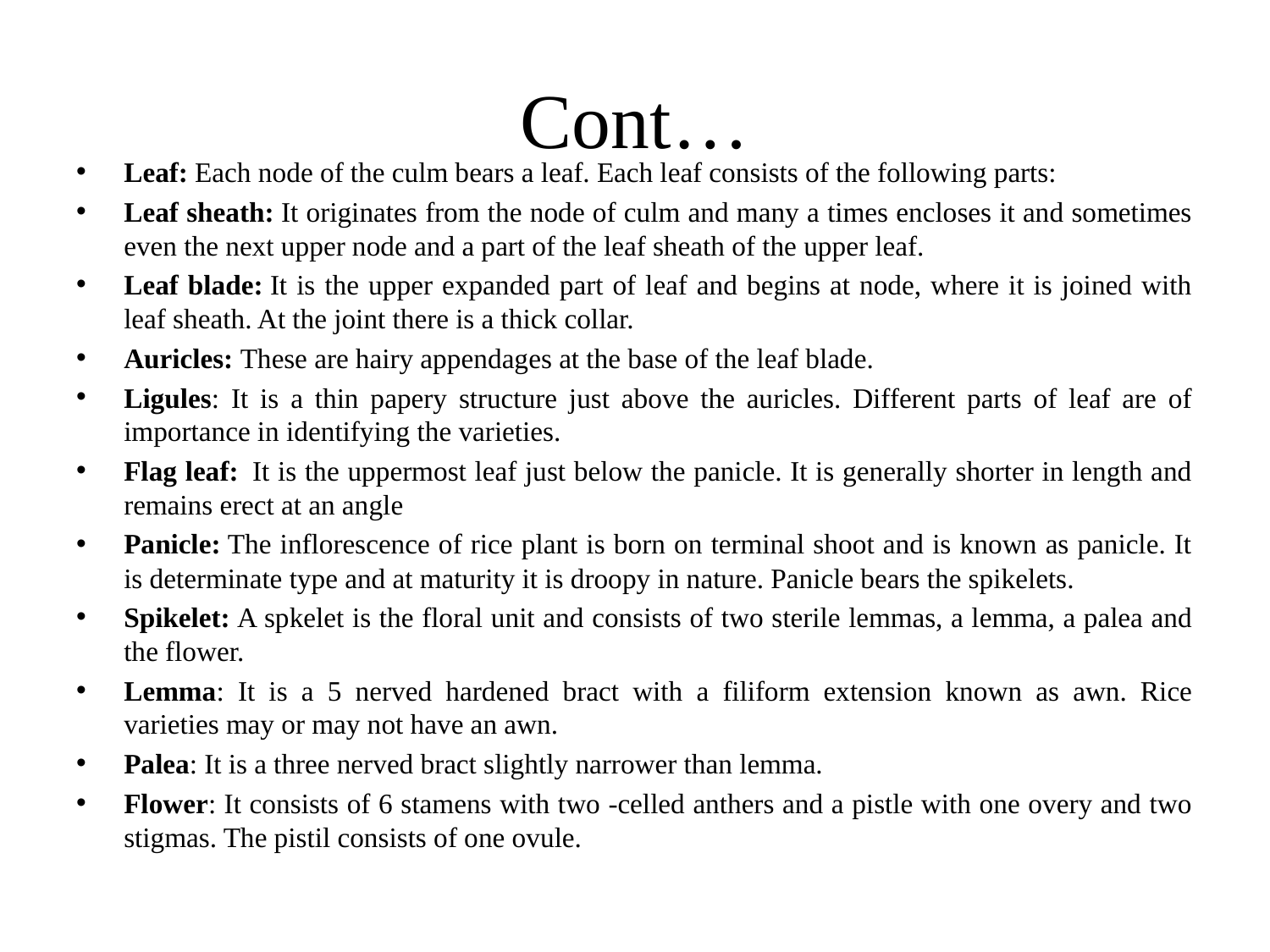

# Cont…
Leaf: Each node of the culm bears a leaf. Each leaf consists of the following parts:
Leaf sheath: It originates from the node of culm and many a times encloses it and sometimes even the next upper node and a part of the leaf sheath of the upper leaf.
Leaf blade: It is the upper expanded part of leaf and begins at node, where it is joined with leaf sheath. At the joint there is a thick collar.
Auricles: These are hairy appendages at the base of the leaf blade.
Ligules: It is a thin papery structure just above the auricles. Different parts of leaf are of importance in identifying the varieties.
Flag leaf:  It is the uppermost leaf just below the panicle. It is generally shorter in length and remains erect at an angle
Panicle: The inflorescence of rice plant is born on terminal shoot and is known as panicle. It is determinate type and at maturity it is droopy in nature. Panicle bears the spikelets.
Spikelet: A spkelet is the floral unit and consists of two sterile lemmas, a lemma, a palea and the flower.
Lemma: It is a 5 nerved hardened bract with a filiform extension known as awn. Rice varieties may or may not have an awn.
Palea: It is a three nerved bract slightly narrower than lemma.
Flower: It consists of 6 stamens with two -celled anthers and a pistle with one overy and two stigmas. The pistil consists of one ovule.